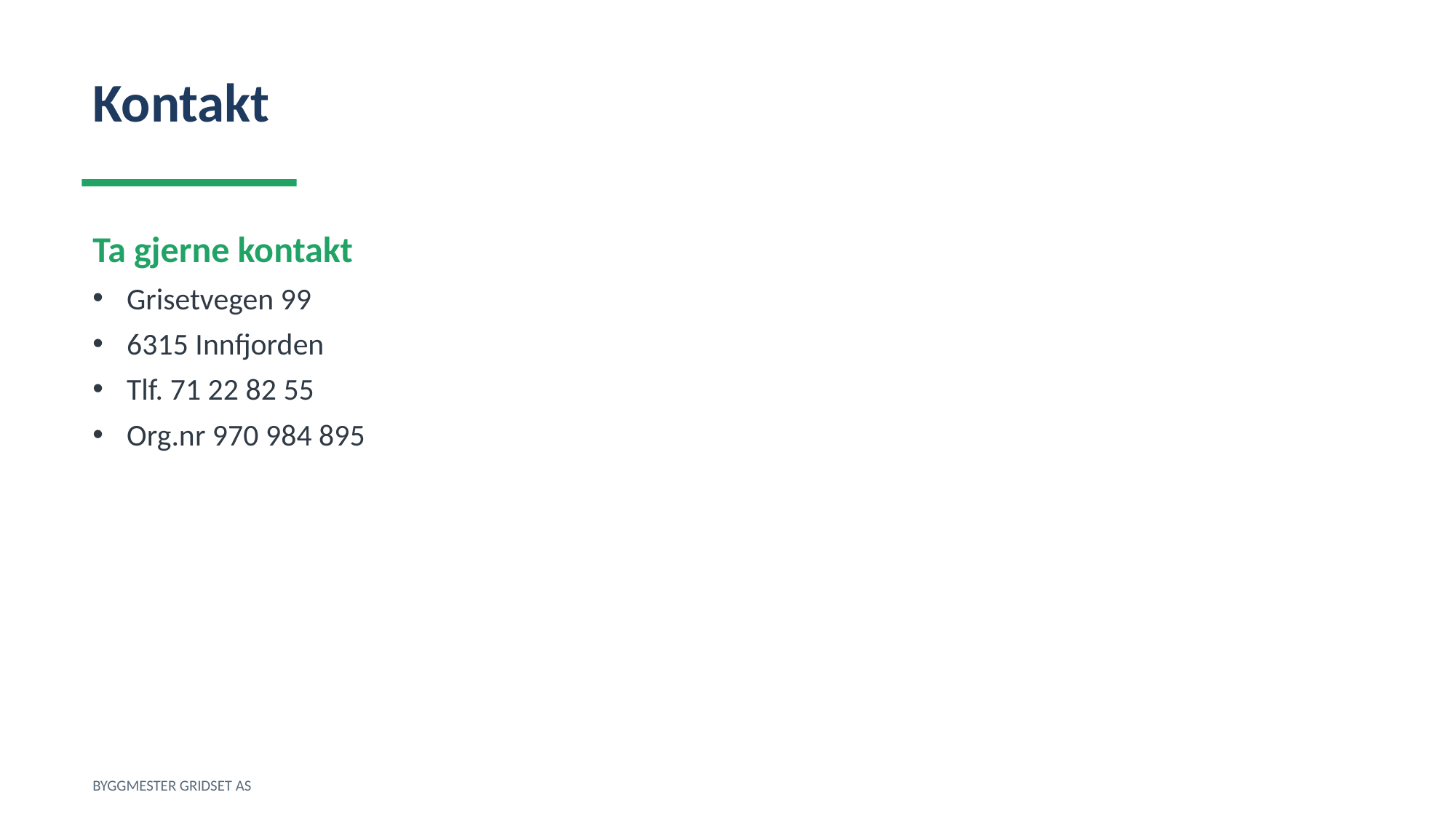

Kontakt

Ta gjerne kontakt
Grisetvegen 99
6315 Innfjorden
Tlf. 71 22 82 55
Org.nr 970 984 895
BYGGMESTER GRIDSET AS